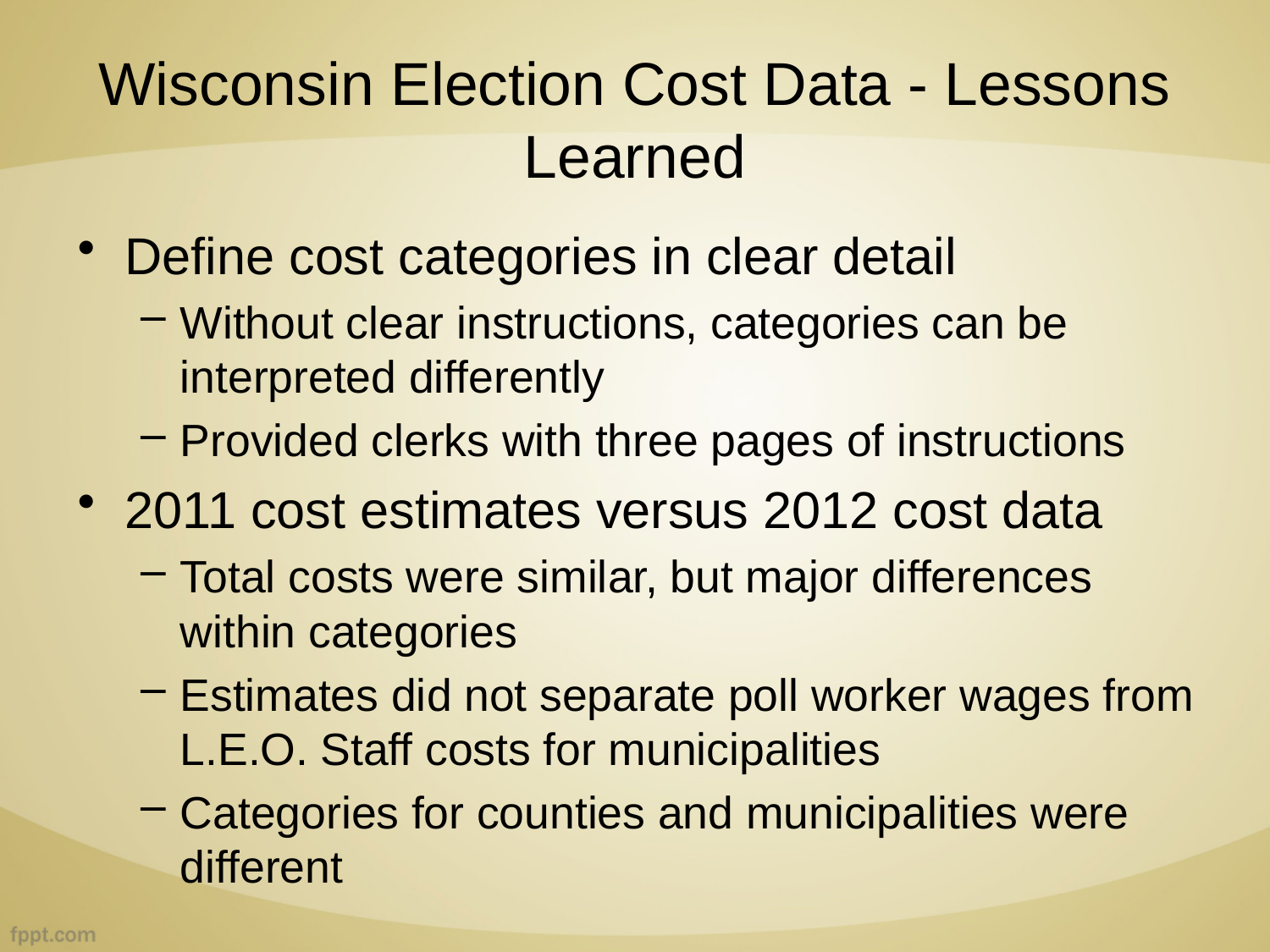

# Wisconsin Election Cost Data - Lessons Learned
Define cost categories in clear detail
Without clear instructions, categories can be interpreted differently
Provided clerks with three pages of instructions
2011 cost estimates versus 2012 cost data
Total costs were similar, but major differences within categories
Estimates did not separate poll worker wages from L.E.O. Staff costs for municipalities
Categories for counties and municipalities were different